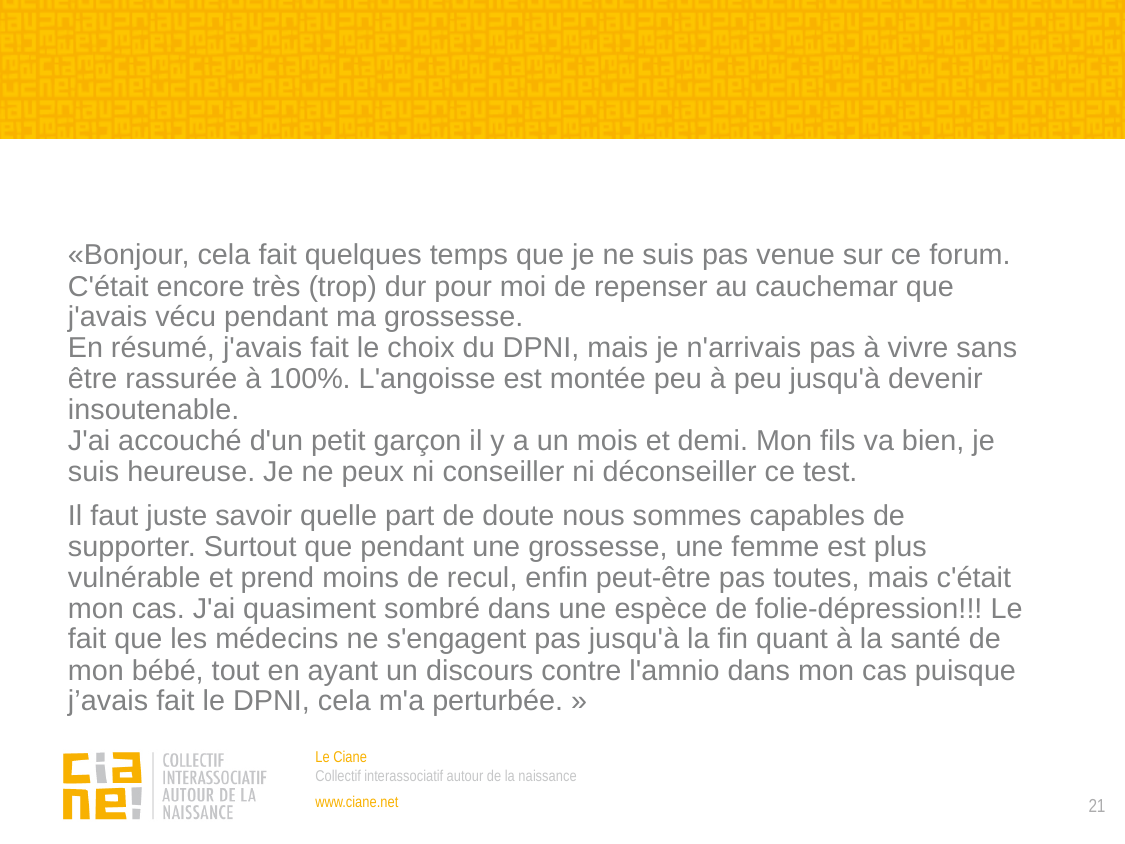

«Bonjour, cela fait quelques temps que je ne suis pas venue sur ce forum. C'était encore très (trop) dur pour moi de repenser au cauchemar que j'avais vécu pendant ma grossesse.
En résumé, j'avais fait le choix du DPNI, mais je n'arrivais pas à vivre sans être rassurée à 100%. L'angoisse est montée peu à peu jusqu'à devenir insoutenable.
J'ai accouché d'un petit garçon il y a un mois et demi. Mon fils va bien, je suis heureuse. Je ne peux ni conseiller ni déconseiller ce test.
Il faut juste savoir quelle part de doute nous sommes capables de supporter. Surtout que pendant une grossesse, une femme est plus vulnérable et prend moins de recul, enfin peut-être pas toutes, mais c'était mon cas. J'ai quasiment sombré dans une espèce de folie-dépression!!! Le fait que les médecins ne s'engagent pas jusqu'à la fin quant à la santé de mon bébé, tout en ayant un discours contre l'amnio dans mon cas puisque j’avais fait le DPNI, cela m'a perturbée. »
21